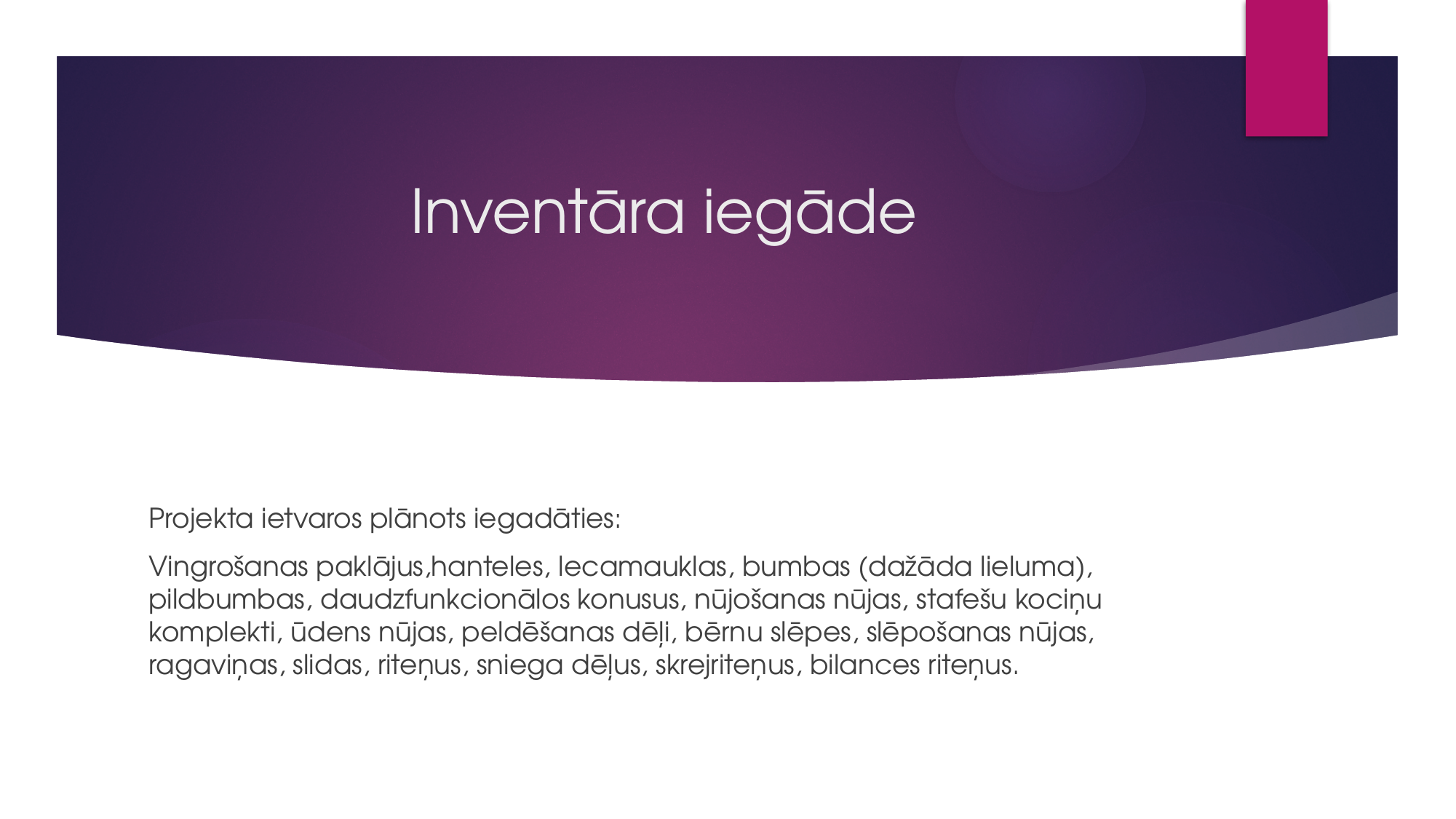

# Inventāra iegāde
Projekta ietvaros plānots iegadāties:
Vingrošanas paklājus,hanteles, lecamauklas, bumbas (dažāda lieluma), pildbumbas, daudzfunkcionālos konusus, nūjošanas nūjas, stafešu kociņu komplekti, ūdens nūjas, peldēšanas dēļi, bērnu slēpes, slēpošanas nūjas, ragaviņas, slidas, riteņus, sniega dēļus, skrejriteņus, bilances riteņus.